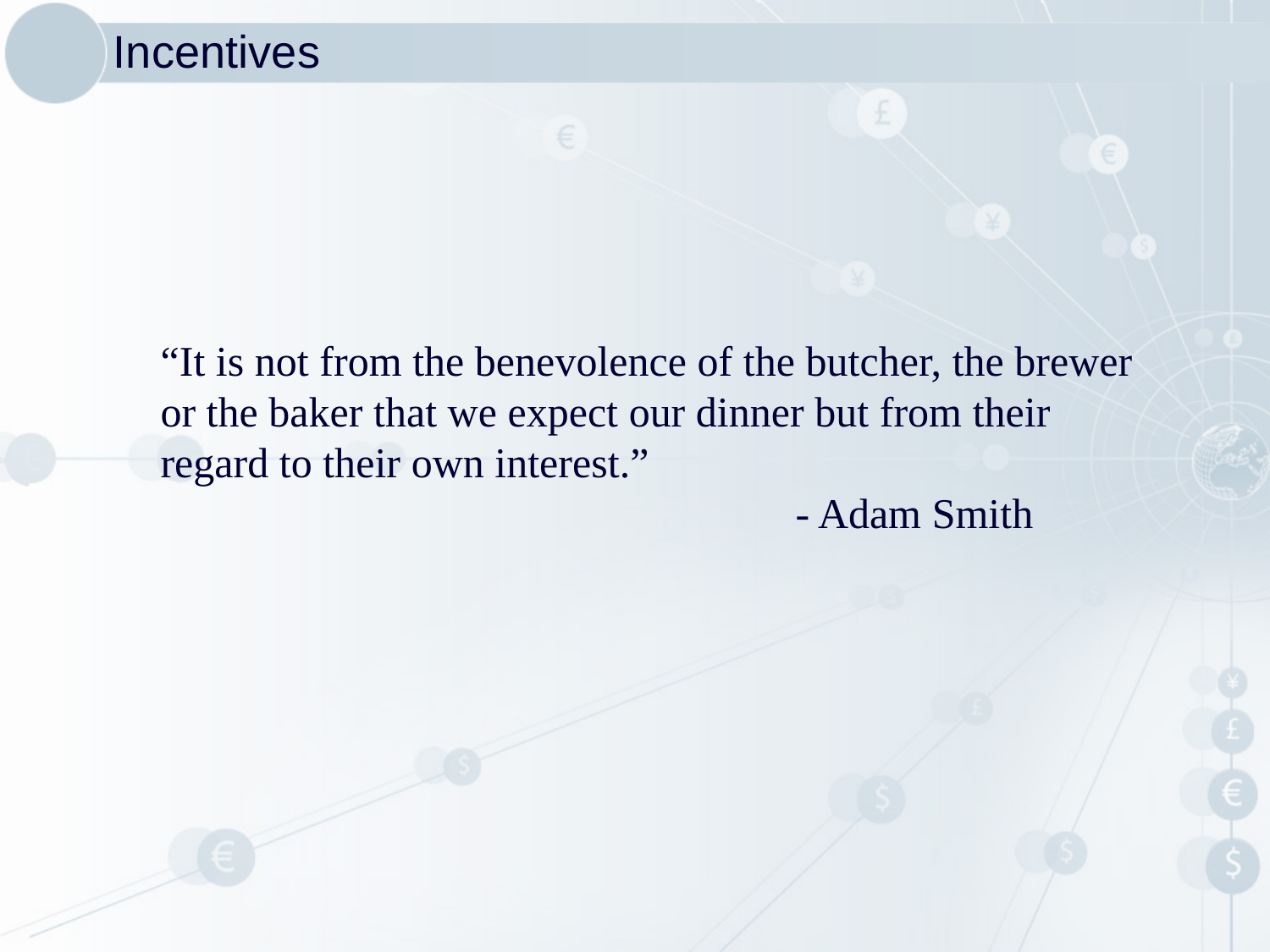

Incentives
“It is not from the benevolence of the butcher, the brewer or the baker that we expect our dinner but from their regard to their own interest.”
					- Adam Smith